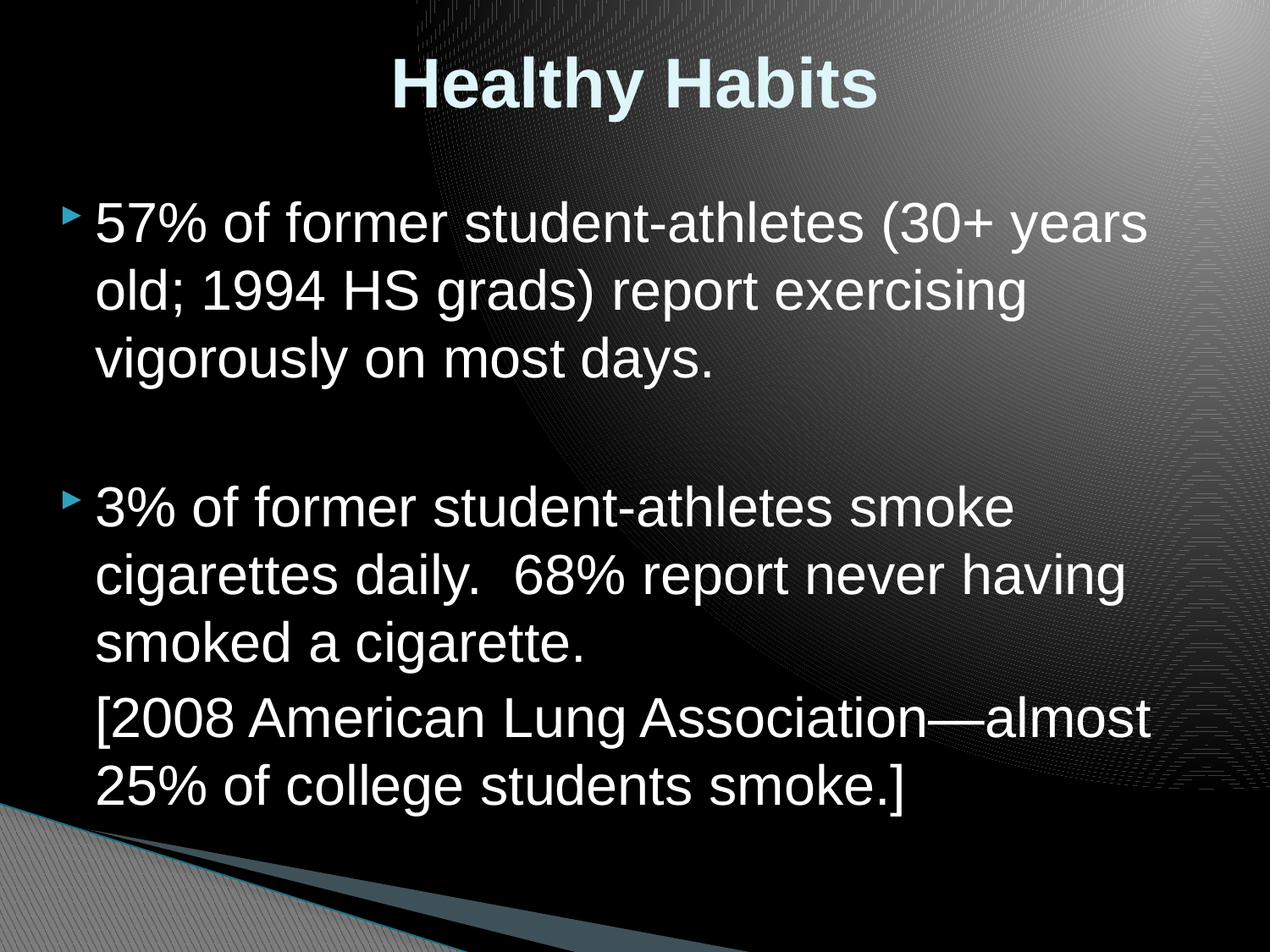

# Healthy Habits
57% of former student-athletes (30+ years old; 1994 HS grads) report exercising vigorously on most days.

3% of former student-athletes smoke cigarettes daily.  68% report never having smoked a cigarette.
	[2008 American Lung Association—almost 25% of college students smoke.]